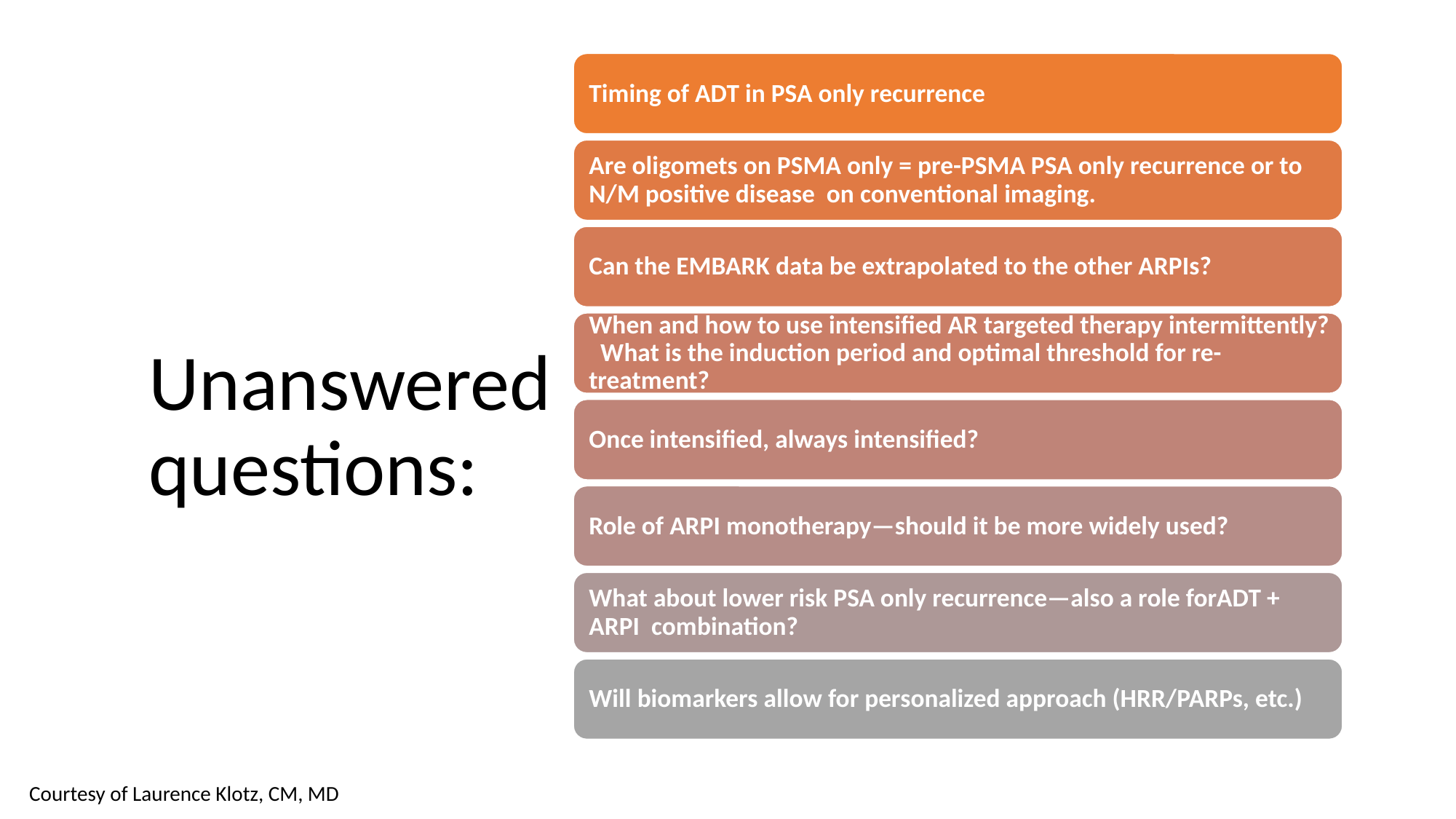

Timing of ADT in PSA only recurrence
Are oligomets on PSMA only = pre-PSMA PSA only recurrence or to N/M positive disease  on conventional imaging.
Can the EMBARK data be extrapolated to the other ARPIs?
When and how to use intensified AR targeted therapy intermittently?   What is the induction period and optimal threshold for re-treatment?
Once intensified, always intensified?
Role of ARPI monotherapy—should it be more widely used?
What about lower risk PSA only recurrence—also a role forADT + ARPI  combination?
Will biomarkers allow for personalized approach (HRR/PARPs, etc.)
# Unanswered questions:
Courtesy of Laurence Klotz, CM, MD